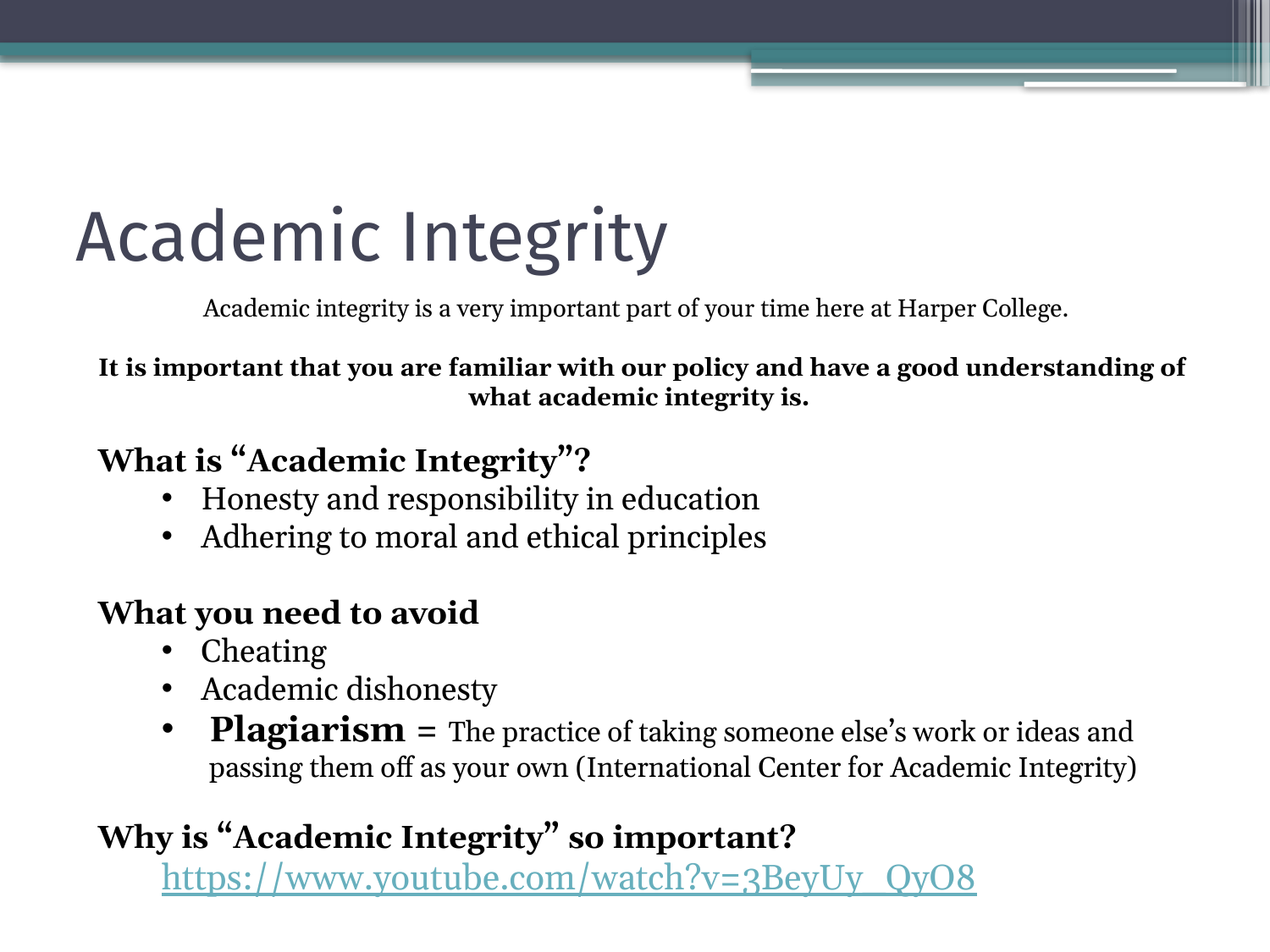

# Academic Integrity
Academic integrity is a very important part of your time here at Harper College.
It is important that you are familiar with our policy and have a good understanding of what academic integrity is.

What is “Academic Integrity”?
Honesty and responsibility in education
Adhering to moral and ethical principles

What you need to avoid
Cheating
Academic dishonesty
Plagiarism = The practice of taking someone else’s work or ideas and passing them off as your own (International Center for Academic Integrity)

Why is “Academic Integrity” so important?
https://www.youtube.com/watch?v=3BeyUy_QyO8